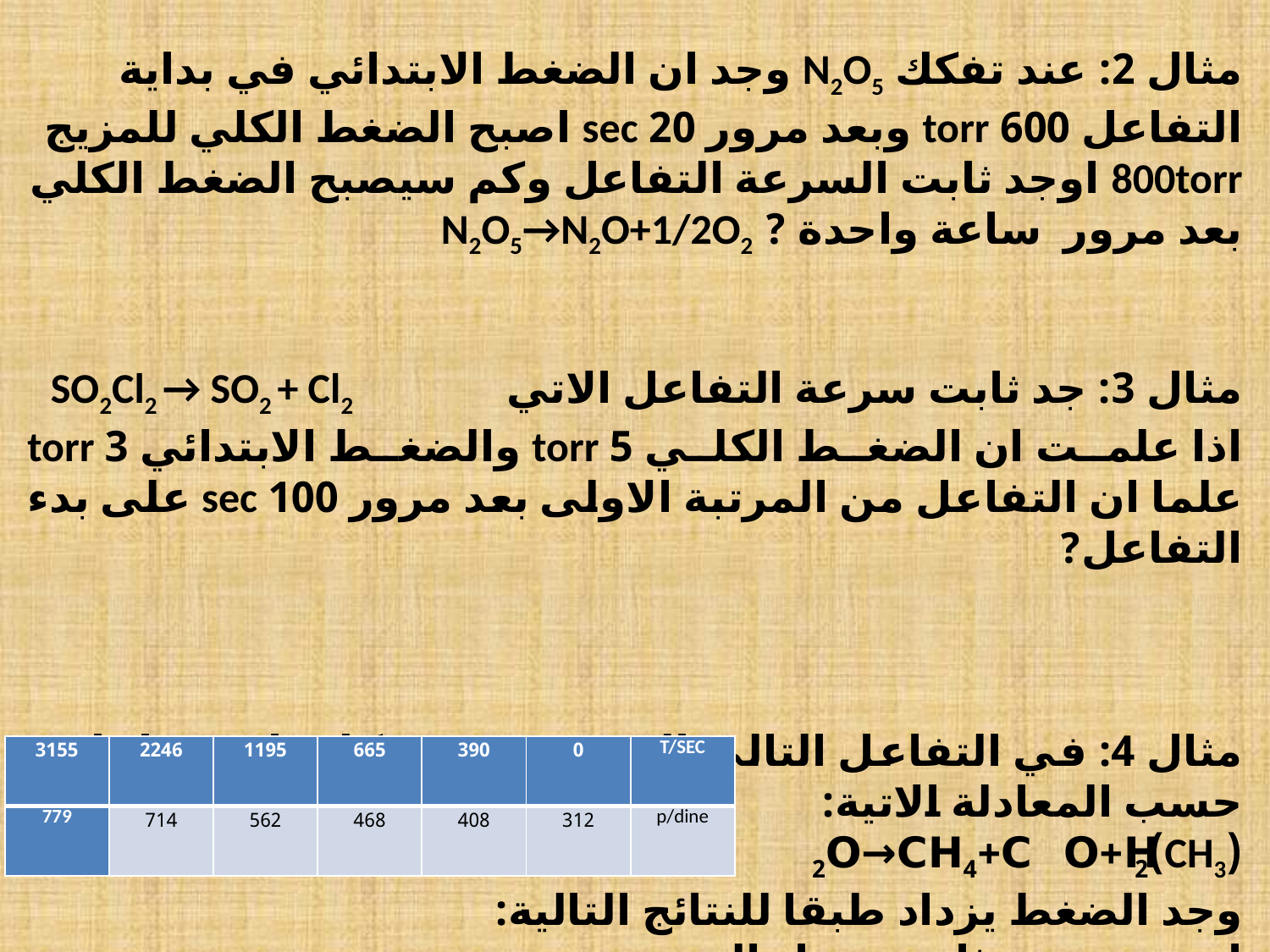

مثال 2: عند تفكك N2O5 وجد ان الضغط الابتدائي في بداية التفاعل 600 torr وبعد مرور 20 sec اصبح الضغط الكلي للمزيج 800torr اوجد ثابت السرعة التفاعل وكم سيصبح الضغط الكلي بعد مرور  ساعة واحدة ? N2O5→N2O+1/2O2

مثال 3: جد ثابت سرعة التفاعل الاتي              SO2Cl2 → SO2 + Cl2
اذا علمت ان الضغط الكلي 5 torr والضغط الابتدائي 3 torr علما ان التفاعل من المرتبة الاولى بعد مرور 100 sec على بدء التفاعل?

مثال 4: في التفاعل التالي الذي يتضمن تفكك داي مثيل ايثر حسب المعادلة الاتية:
(CH3)2O→CH4+CO+H2
وجد الضغط يزداد طبقا للنتائج التالية:
اوجد مرتبة وثابت معدل السرعة
| 3155 | 2246 | 1195 | 665 | 390 | 0 | T/SEC |
| --- | --- | --- | --- | --- | --- | --- |
| 779 | 714 | 562 | 468 | 408 | 312 | p/dine |